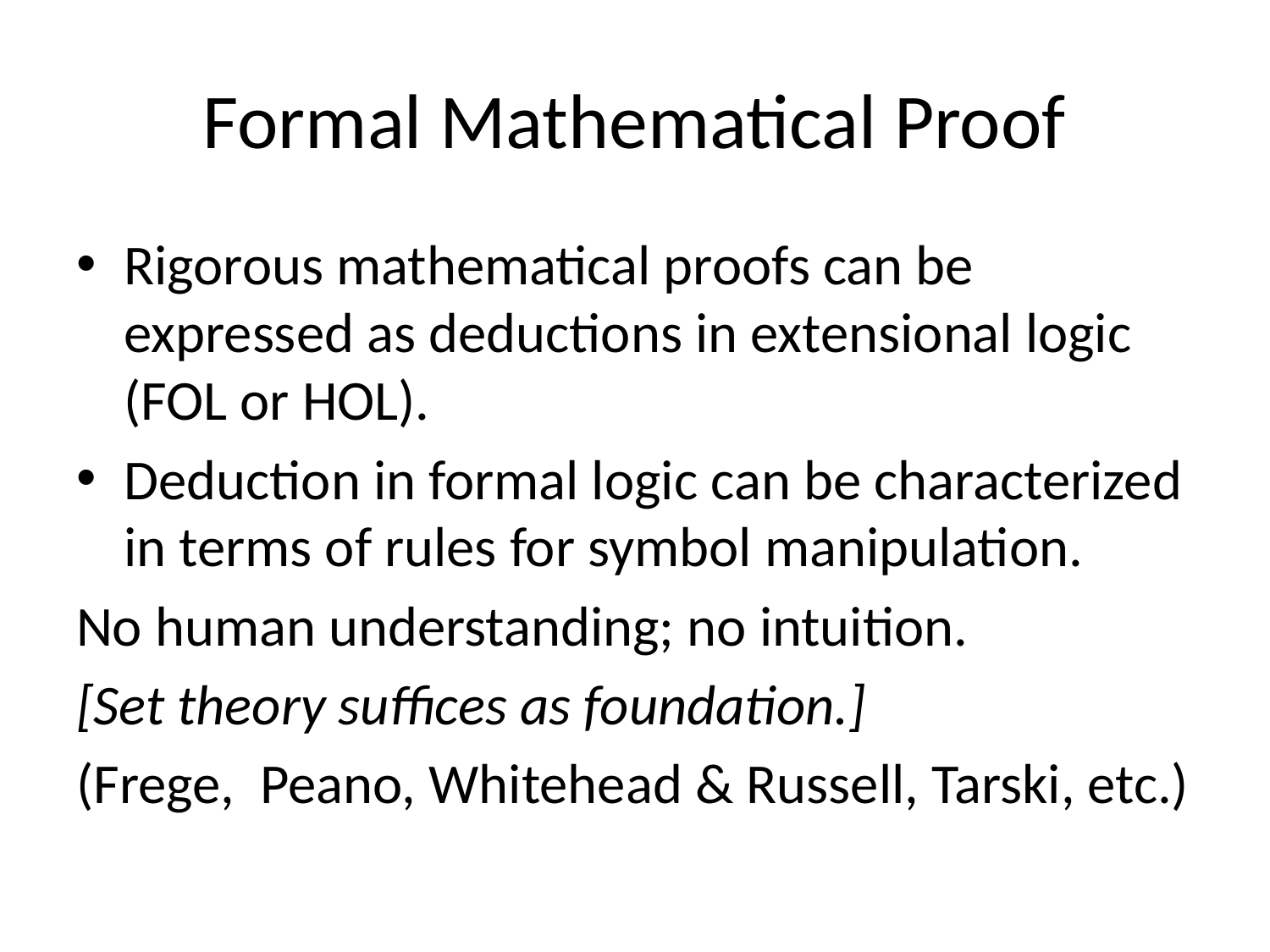

# Formal Mathematical Proof
Rigorous mathematical proofs can be expressed as deductions in extensional logic (FOL or HOL).
Deduction in formal logic can be characterized in terms of rules for symbol manipulation.
No human understanding; no intuition.
[Set theory suffices as foundation.]
(Frege,  Peano, Whitehead & Russell, Tarski, etc.)